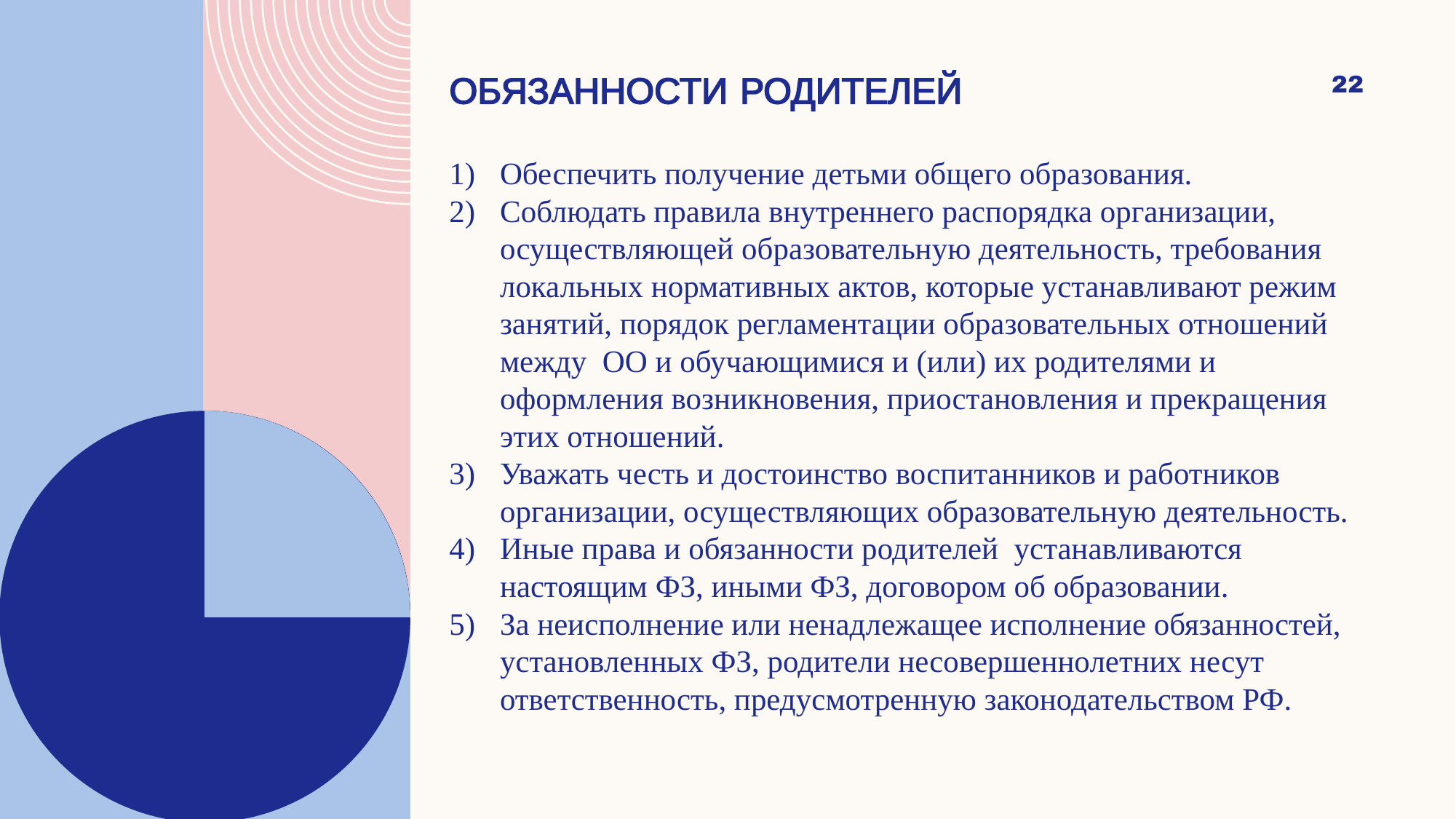

# Обязанности родителей
22
Обеспечить получение детьми общего образования.
Соблюдать правила внутреннего распорядка организации, осуществляющей образовательную деятельность, требования локальных нормативных актов, которые устанавливают режим занятий, порядок регламентации образовательных отношений между  ОО и обучающимися и (или) их родителями и оформления возникновения, приостановления и прекращения этих отношений.
Уважать честь и достоинство воспитанников и работников организации, осуществляющих образовательную деятельность.
Иные права и обязанности родителей  устанавливаются  настоящим ФЗ, иными ФЗ, договором об образовании.
За неисполнение или ненадлежащее исполнение обязанностей, установленных ФЗ, родители несовершеннолетних несут ответственность, предусмотренную законодательством РФ.